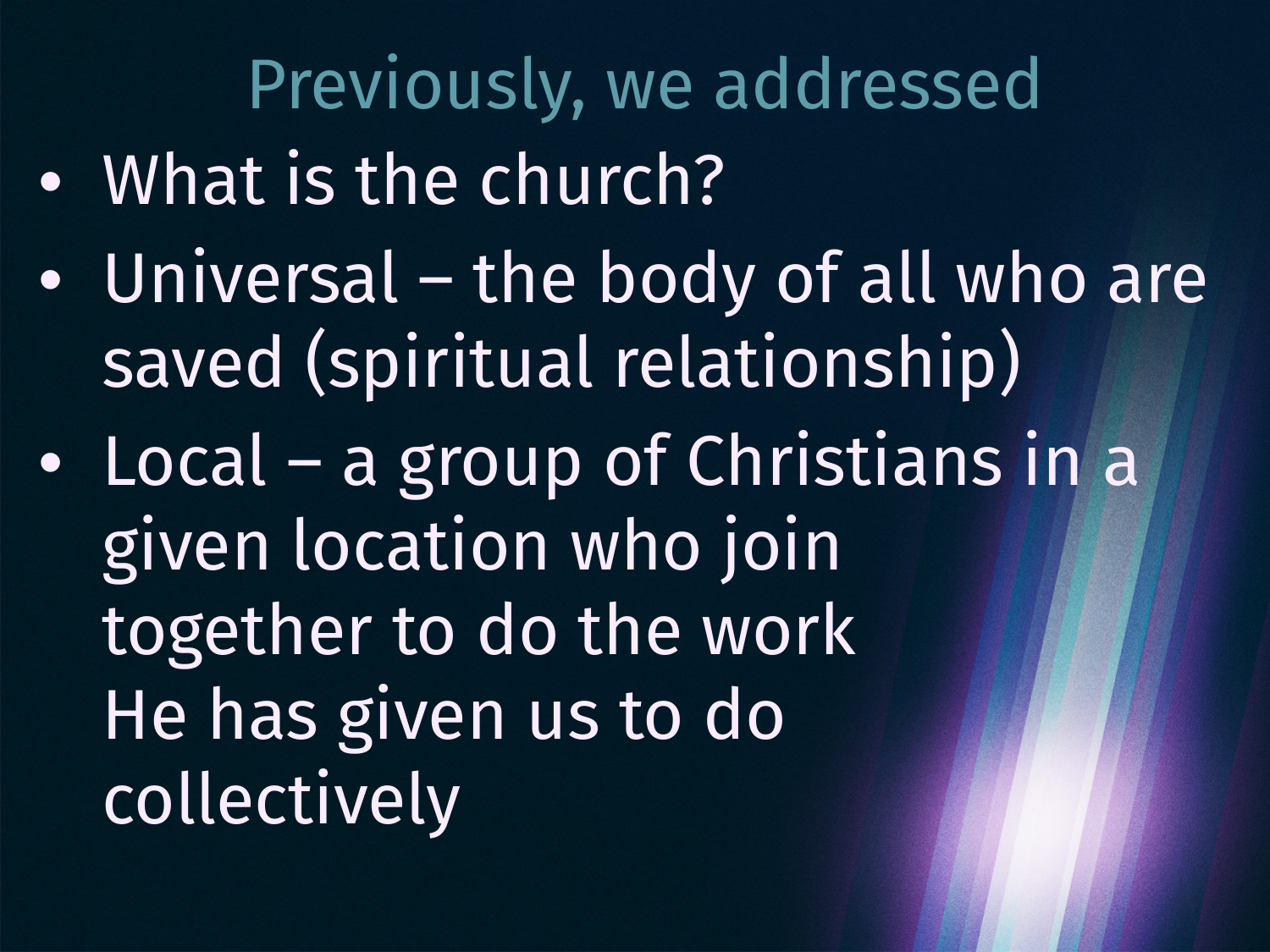

# Previously, we addressed
What is the church?
Universal – the body of all who are saved (spiritual relationship)
Local – a group of Christians in a given location who join
together to do the work
He has given us to do
collectively